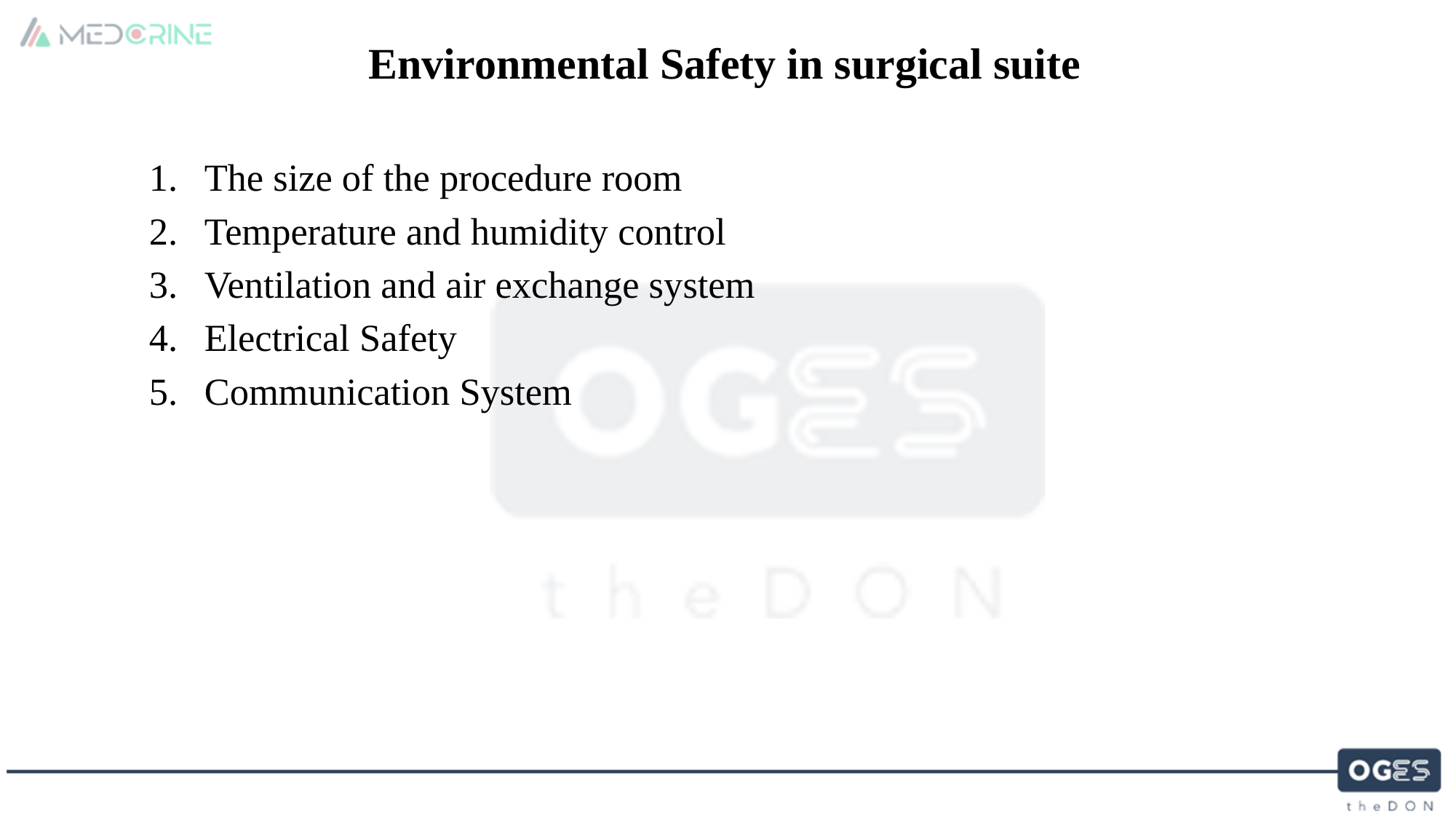

Environmental Safety in surgical suite
The size of the procedure room
Temperature and humidity control
Ventilation and air exchange system
Electrical Safety
Communication System